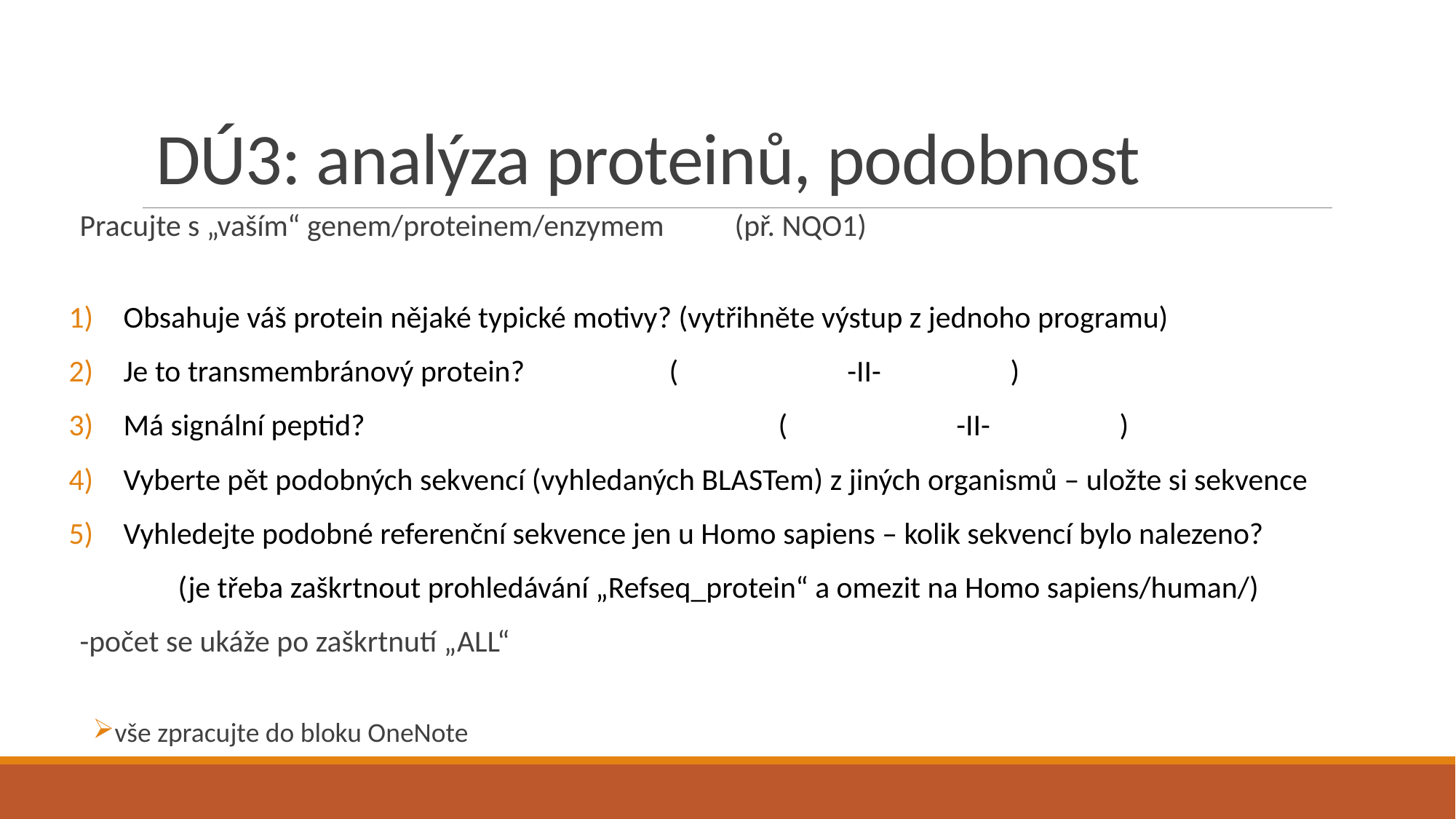

# DÚ3: analýza proteinů, podobnost
Pracujte s „vaším“ genem/proteinem/enzymem	(př. NQO1)

Obsahuje váš protein nějaké typické motivy? (vytřihněte výstup z jednoho programu)
Je to transmembránový protein?		(	          -II-		  )
Má signální peptid? 				(	          -II-		  )
Vyberte pět podobných sekvencí (vyhledaných BLASTem) z jiných organismů – uložte si sekvence
Vyhledejte podobné referenční sekvence jen u Homo sapiens – kolik sekvencí bylo nalezeno?
	(je třeba zaškrtnout prohledávání „Refseq_protein“ a omezit na Homo sapiens/human/)
-počet se ukáže po zaškrtnutí „ALL“

vše zpracujte do bloku OneNote